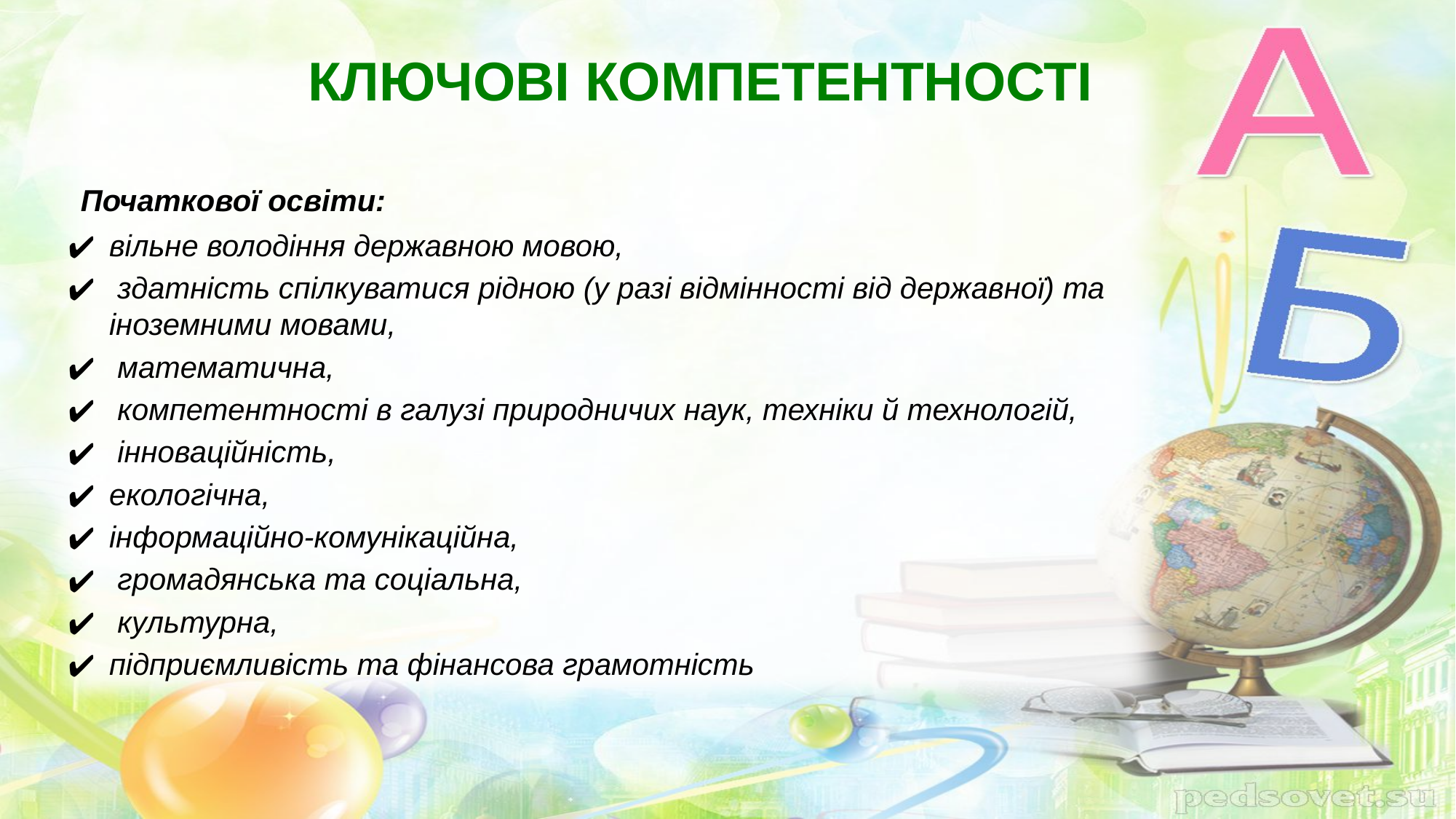

# КЛЮЧОВІ КОМПЕТЕНТНОСТІ
 Початкової освіти:
вільне володіння державною мовою,
 здатність спілкуватися рідною (у разі відмінності від державної) та іноземними мовами,
 математична,
 компетентності в галузі природничих наук, техніки й технологій,
 інноваційність,
екологічна,
інформаційно-комунікаційна,
 громадянська та соціальна,
 культурна,
підприємливість та фінансова грамотність